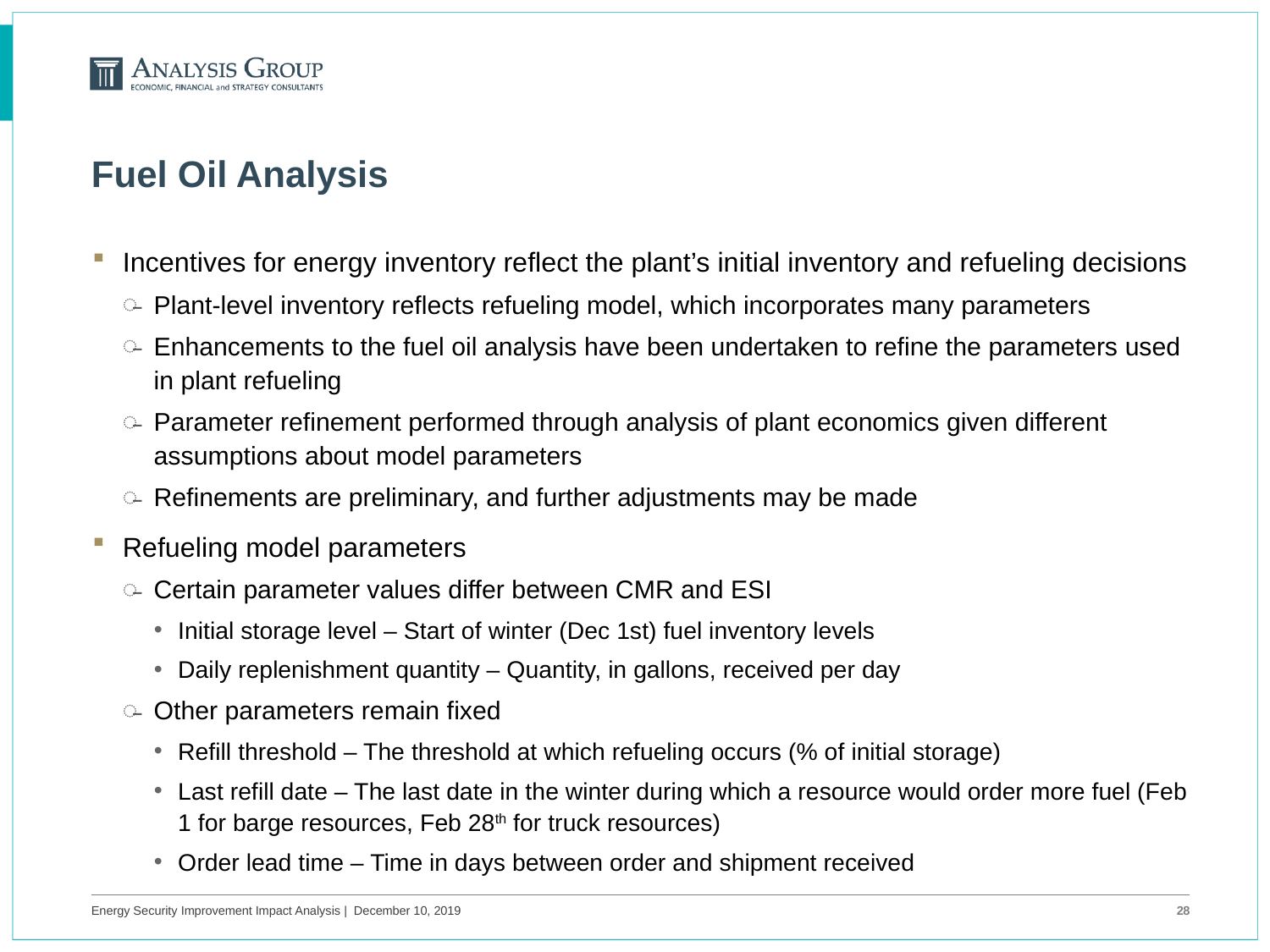

# Fuel Oil Analysis
Incentives for energy inventory reflect the plant’s initial inventory and refueling decisions
Plant-level inventory reflects refueling model, which incorporates many parameters
Enhancements to the fuel oil analysis have been undertaken to refine the parameters used in plant refueling
Parameter refinement performed through analysis of plant economics given different assumptions about model parameters
Refinements are preliminary, and further adjustments may be made
Refueling model parameters
Certain parameter values differ between CMR and ESI
Initial storage level – Start of winter (Dec 1st) fuel inventory levels
Daily replenishment quantity – Quantity, in gallons, received per day
Other parameters remain fixed
Refill threshold – The threshold at which refueling occurs (% of initial storage)
Last refill date – The last date in the winter during which a resource would order more fuel (Feb 1 for barge resources, Feb 28th for truck resources)
Order lead time – Time in days between order and shipment received
Energy Security Improvement Impact Analysis |  December 10, 2019